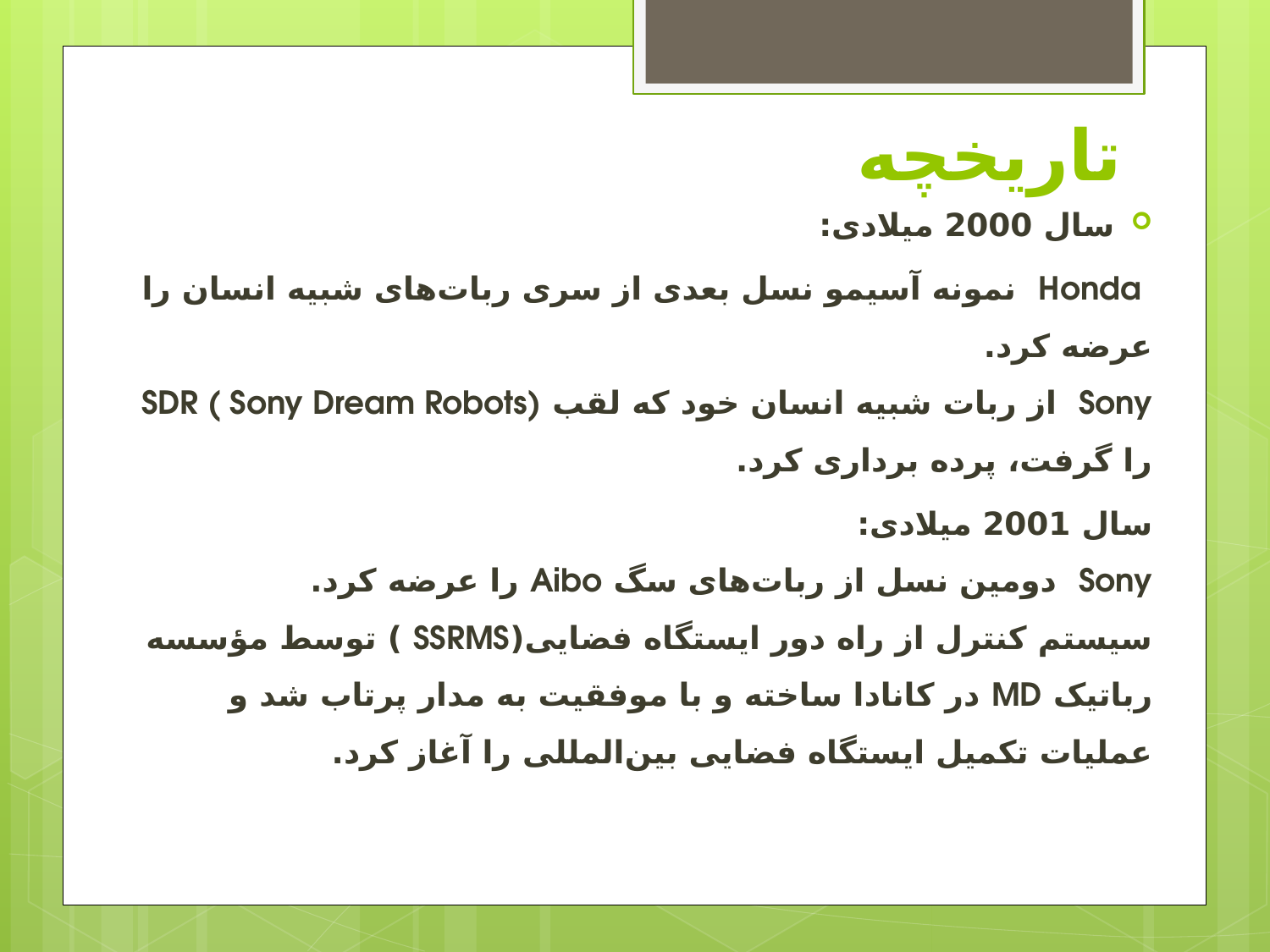

# تاریخچه
سال 2000 میلادی:
 Honda  نمونه آسیمو نسل بعدی از سری ربات‌های شبیه انسان را عرضه کرد.
Sony  از ربات شبیه انسان خود که لقب SDR ( Sony Dream Robots) را گرفت، پرده برداری کرد.
سال 2001 میلادی:
Sony  دومین نسل از ربات‌های سگ Aibo را عرضه کرد.
سیستم کنترل از راه دور ایستگاه فضایی(SSRMS ) توسط مؤسسه رباتیک MD در کانادا ساخته و با موفقیت به مدار پرتاب شد و عملیات تکمیل ایستگاه فضایی بین‌المللی را آغاز کرد.